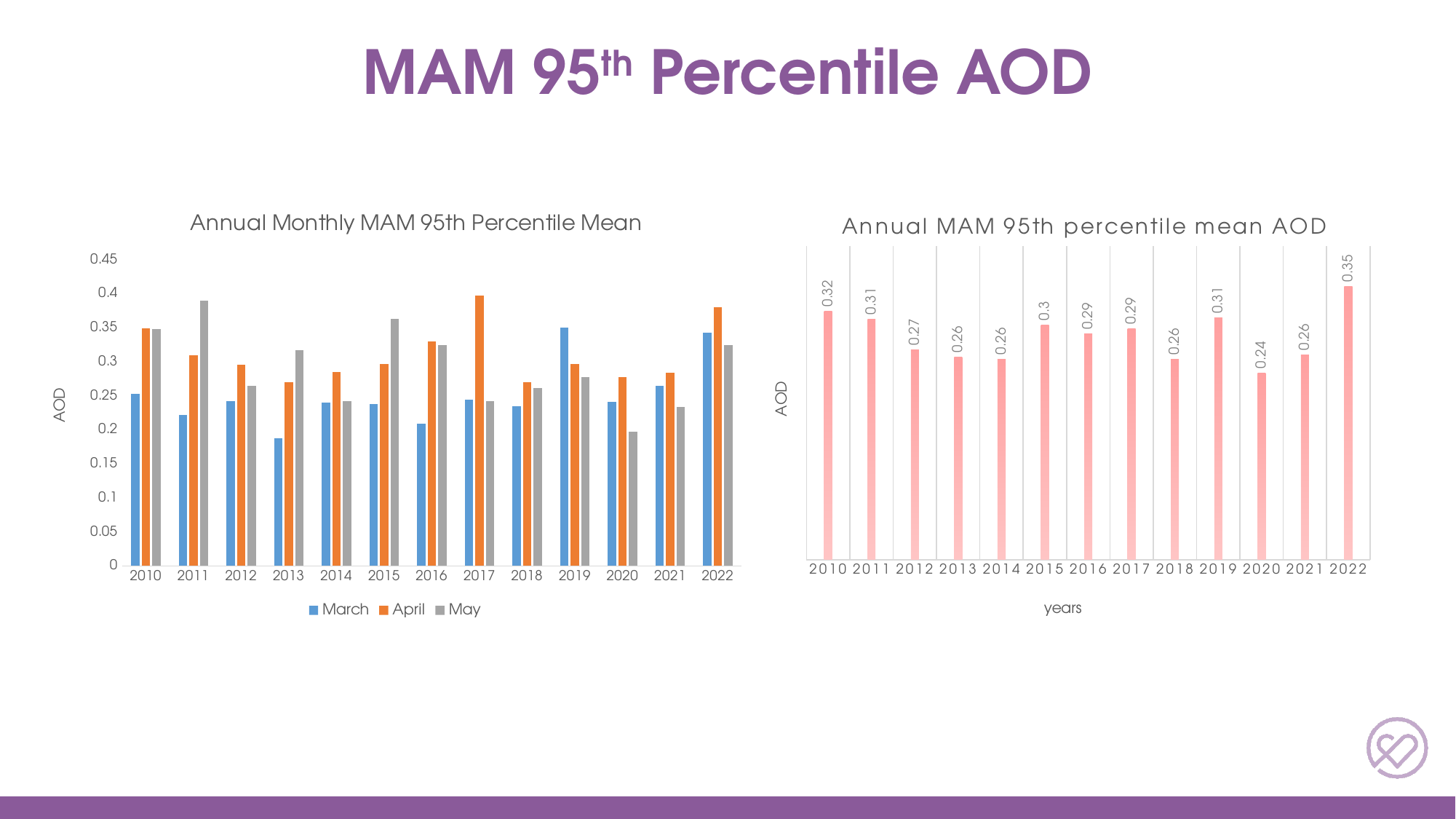

MAM 95th Percentile AOD

### Chart: Annual Monthly MAM 95th Percentile Mean

| Category | March | April | May |
|---|---|---|---|
| 2010 | 0.2533 | 0.34875 | 0.34801 |
| 2011 | 0.221583 | 0.309483 | 0.389733 |
| 2012 | 0.242267 | 0.295539 | 0.264063 |
| 2013 | 0.1875 | 0.270058 | 0.316544 |
| 2014 | 0.2404 | 0.285267 | 0.24225100000000002 |
| 2015 | 0.23830500000000002 | 0.29712700000000003 | 0.362984 |
| 2016 | 0.20858600000000002 | 0.32949700000000004 | 0.324679 |
| 2017 | 0.244039 | 0.396733 | 0.242146 |
| 2018 | 0.234792 | 0.27002600000000004 | 0.26141699999999995 |
| 2019 | 0.34982100000000005 | 0.29708300000000004 | 0.27732100000000004 |
| 2020 | 0.240827 | 0.277143 | 0.196857 |
| 2021 | 0.265007 | 0.28418099999999996 | 0.233646 |
| 2022 | 0.342373 | 0.379659 | 0.32449900000000004 |

### Chart: Annual MAM 95th percentile mean AOD

| Category | MEAN |
|---|---|
| 2010 | 0.3166866666666666 |
| 2011 | 0.306933 |
| 2012 | 0.26728966666666665 |
| 2013 | 0.25803400000000004 |
| 2014 | 0.2559726666666667 |
| 2015 | 0.299472 |
| 2016 | 0.28758733333333336 |
| 2017 | 0.294306 |
| 2018 | 0.25541166666666665 |
| 2019 | 0.30807500000000004 |
| 2020 | 0.2382756666666667 |
| 2021 | 0.26094466666666666 |
| 2022 | 0.3488436666666667 |